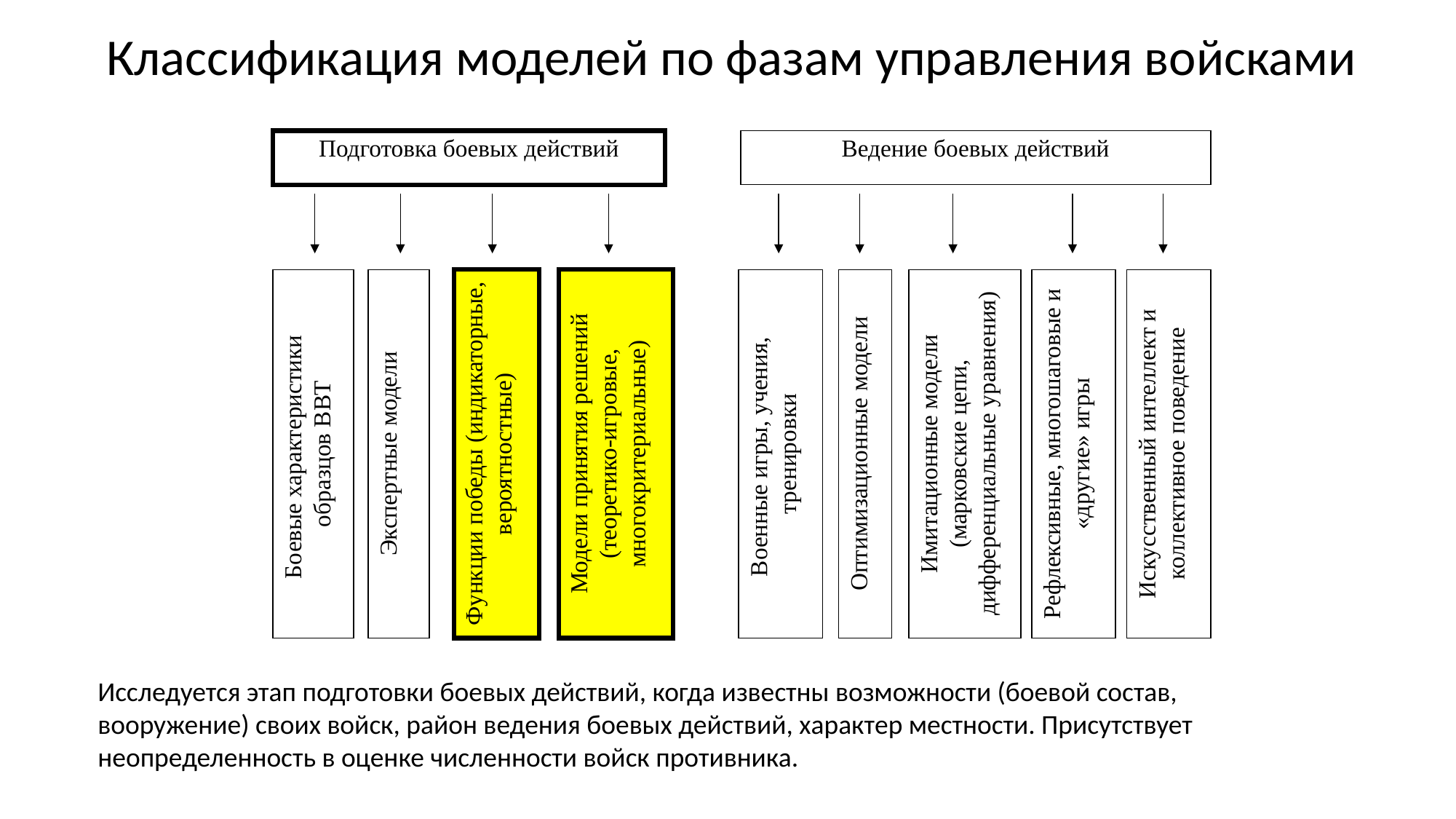

# Классификация моделей по фазам управления войсками
Подготовка боевых действий
Ведение боевых действий
Боевые характеристики
образцов ВВТ
Экспертные модели
Функции победы (индикаторные, вероятностные)
Модели принятия решений (теоретико-игровые, многокритериальные)
Военные игры, учения,
тренировки
Оптимизационные модели
Имитационные модели (марковские цепи, дифференциальные уравнения)
Рефлексивные, многошаговые и «другие» игры
Искусственный интеллект и коллективное поведение
Исследуется этап подготовки боевых действий, когда известны возможности (боевой состав, вооружение) своих войск, район ведения боевых действий, характер местности. Присутствует неопределенность в оценке численности войск противника.